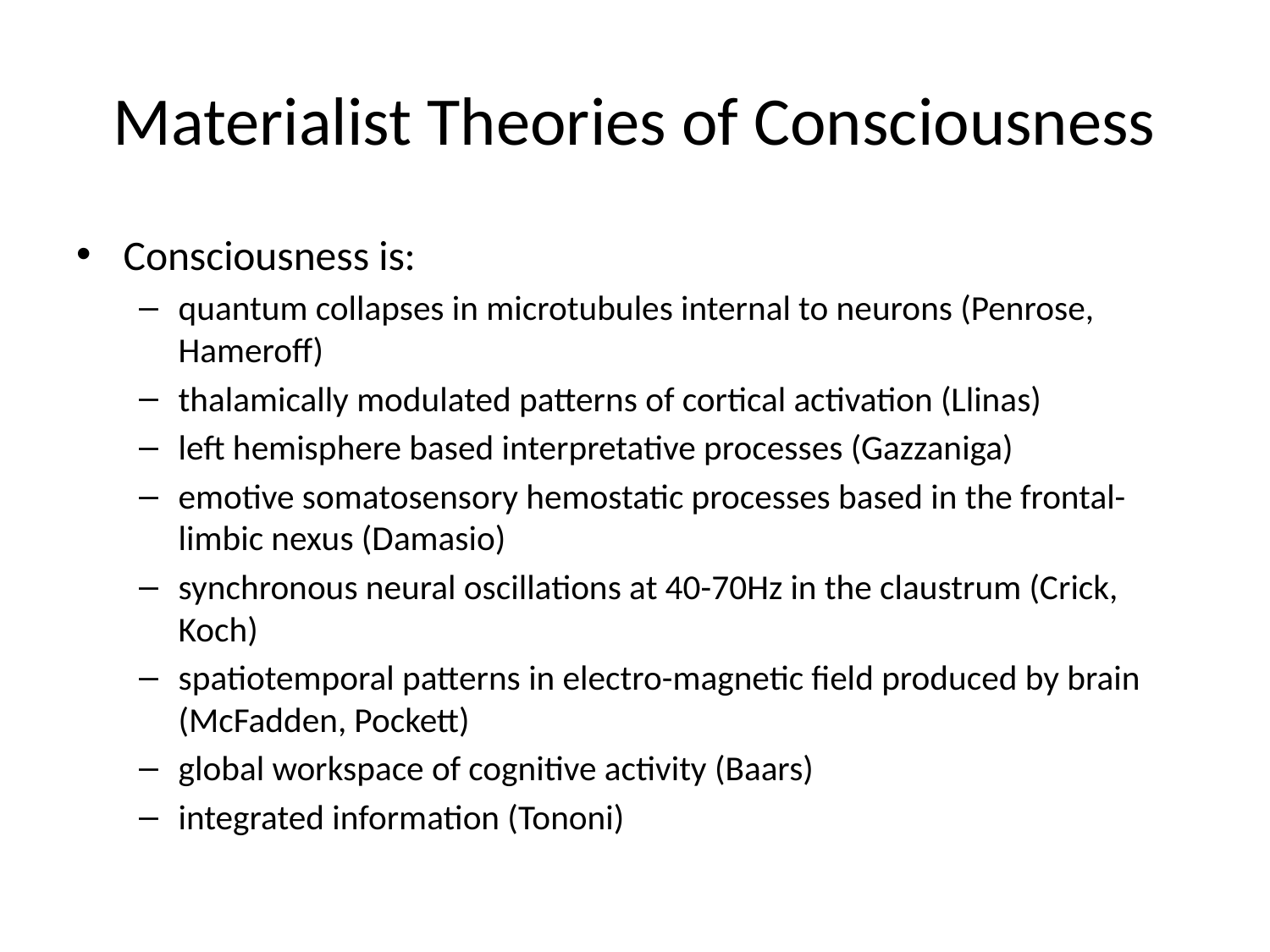

# Materialist Theories of Consciousness
Consciousness is:
quantum collapses in microtubules internal to neurons (Penrose, Hameroff)
thalamically modulated patterns of cortical activation (Llinas)
left hemisphere based interpretative processes (Gazzaniga)
emotive somatosensory hemostatic processes based in the frontal-limbic nexus (Damasio)
synchronous neural oscillations at 40-70Hz in the claustrum (Crick, Koch)
spatiotemporal patterns in electro-magnetic field produced by brain (McFadden, Pockett)
global workspace of cognitive activity (Baars)
integrated information (Tononi)